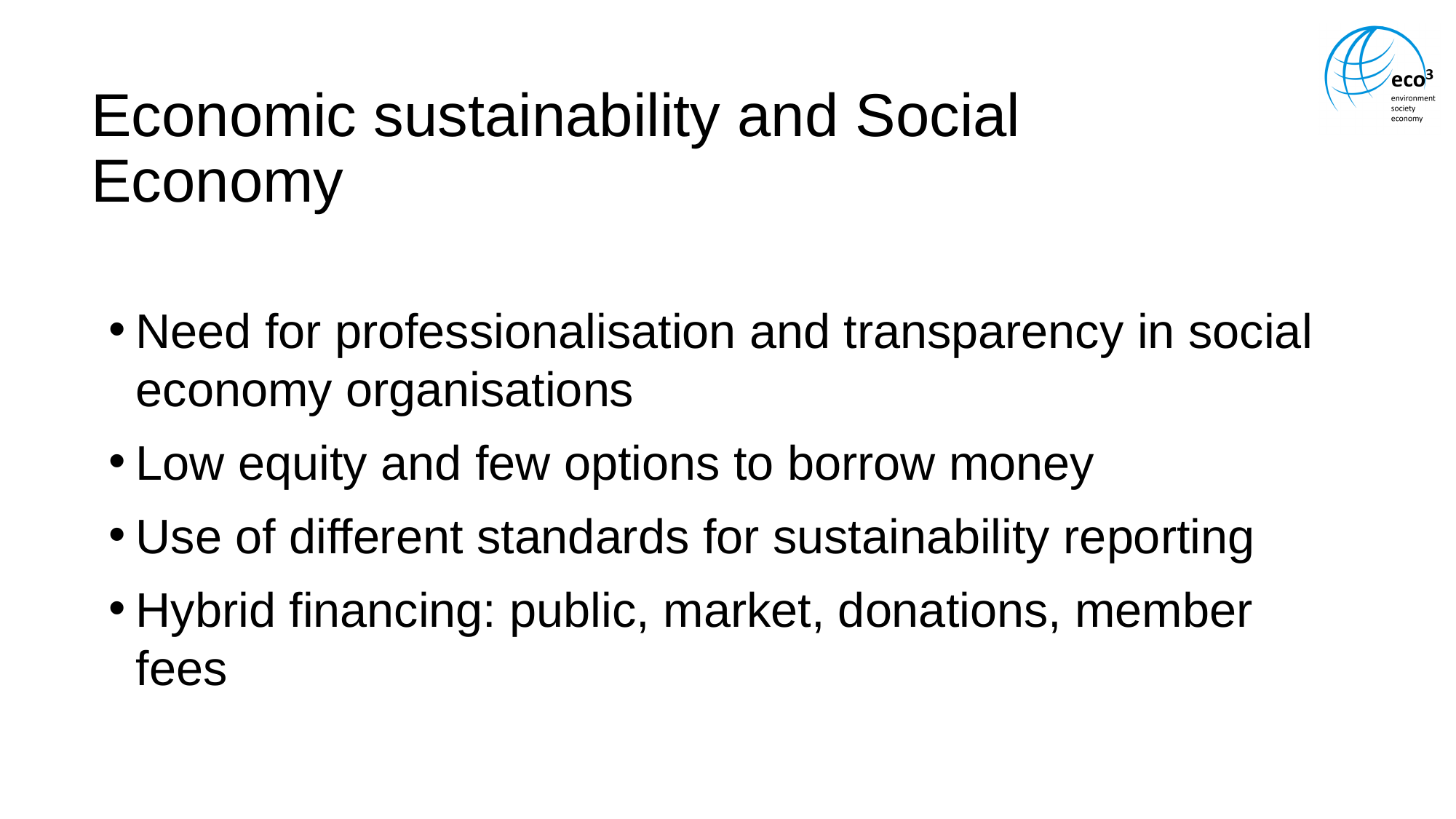

# Economic sustainability and Social Economy

Need for professionalisation and transparency in social economy organisations
Low equity and few options to borrow money
Use of different standards for sustainability reporting
Hybrid financing: public, market, donations, member fees